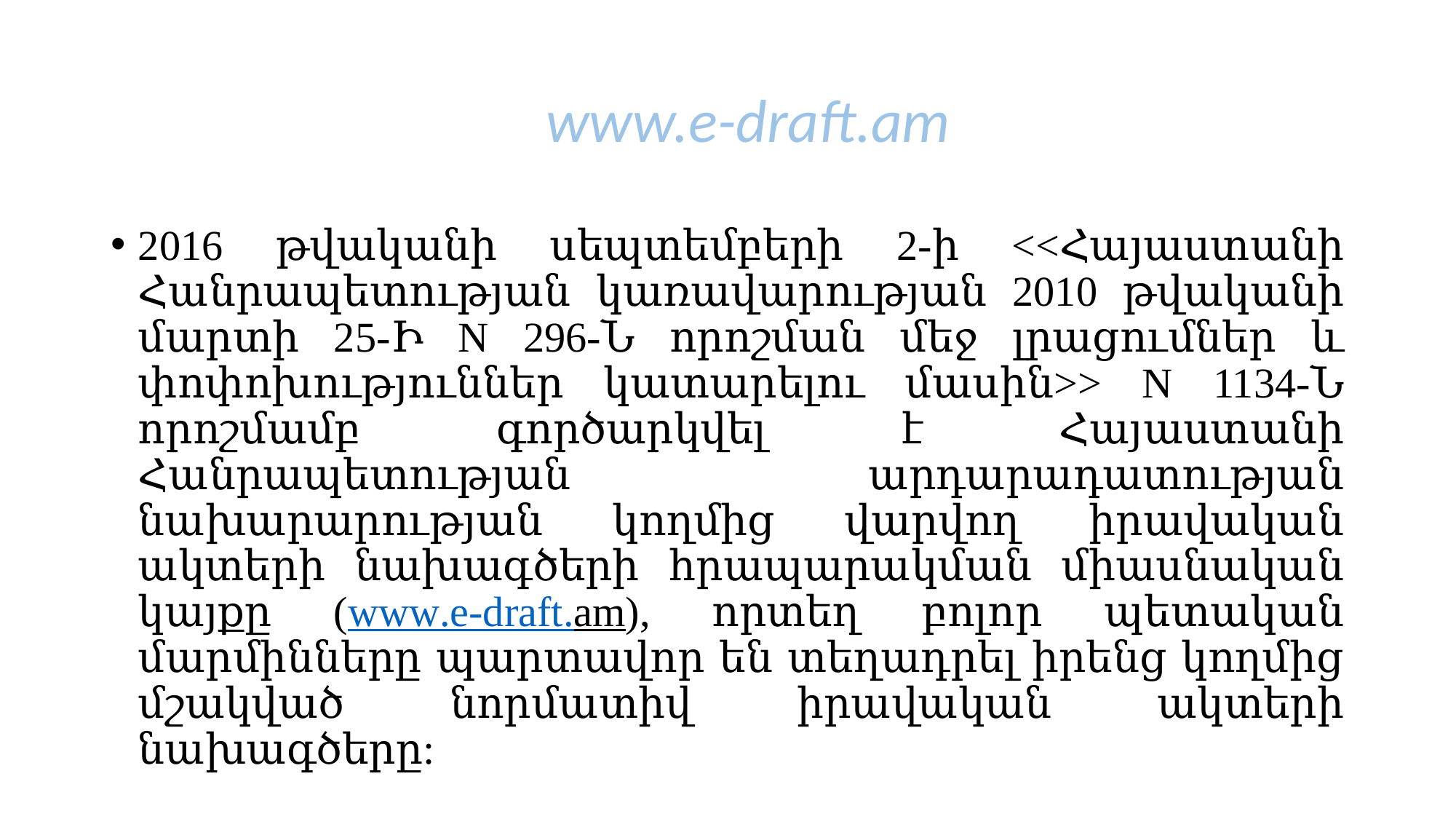

# www.e-draft.am
2016 թվականի սեպտեմբերի 2-ի <<Հայաստանի Հանրապետության կառավարության 2010 թվականի մարտի 25-Ի N 296-Ն որոշման մեջ լրացումներ և փոփոխություններ կատարելու մասին>> N 1134-Ն որոշմամբ գործարկվել է Հայաստանի Հանրապետության արդարադատության նախարարության կողմից վարվող իրավական ակտերի նախագծերի հրապարակման միասնական կայքը (www.e-draft.am), որտեղ բոլոր պետական մարմինները պարտավոր են տեղադրել իրենց կողմից մշակված նորմատիվ իրավական ակտերի նախագծերը: